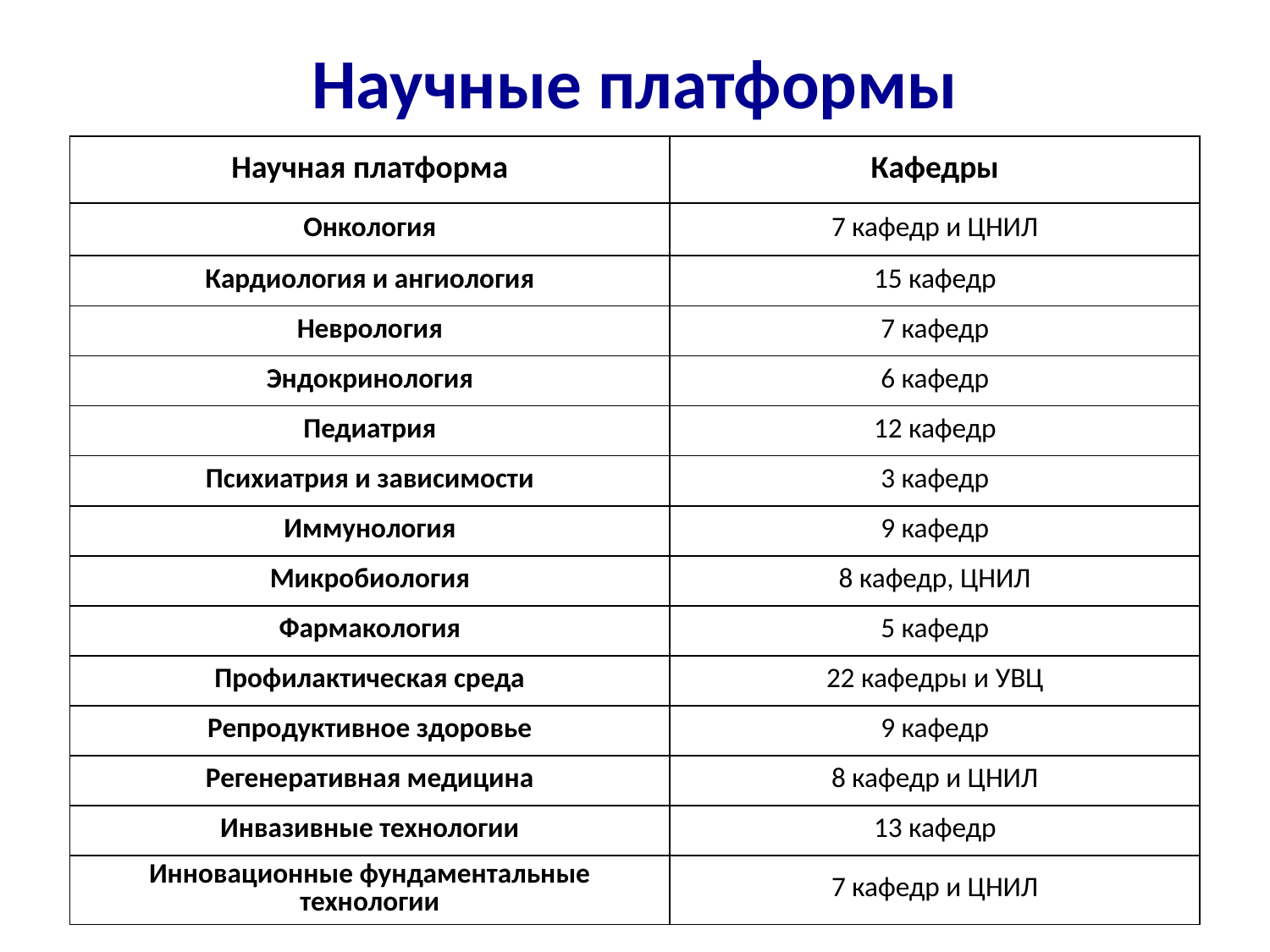

Научные платформы
| Научная платформа | Кафедры |
| --- | --- |
| Онкология | 7 кафедр и ЦНИЛ |
| Кардиология и ангиология | 15 кафедр |
| Неврология | 7 кафедр |
| Эндокринология | 6 кафедр |
| Педиатрия | 12 кафедр |
| Психиатрия и зависимости | 3 кафедр |
| Иммунология | 9 кафедр |
| Микробиология | 8 кафедр, ЦНИЛ |
| Фармакология | 5 кафедр |
| Профилактическая среда | 22 кафедры и УВЦ |
| Репродуктивное здоровье | 9 кафедр |
| Регенеративная медицина | 8 кафедр и ЦНИЛ |
| Инвазивные технологии | 13 кафедр |
| Инновационные фундаментальные технологии | 7 кафедр и ЦНИЛ |